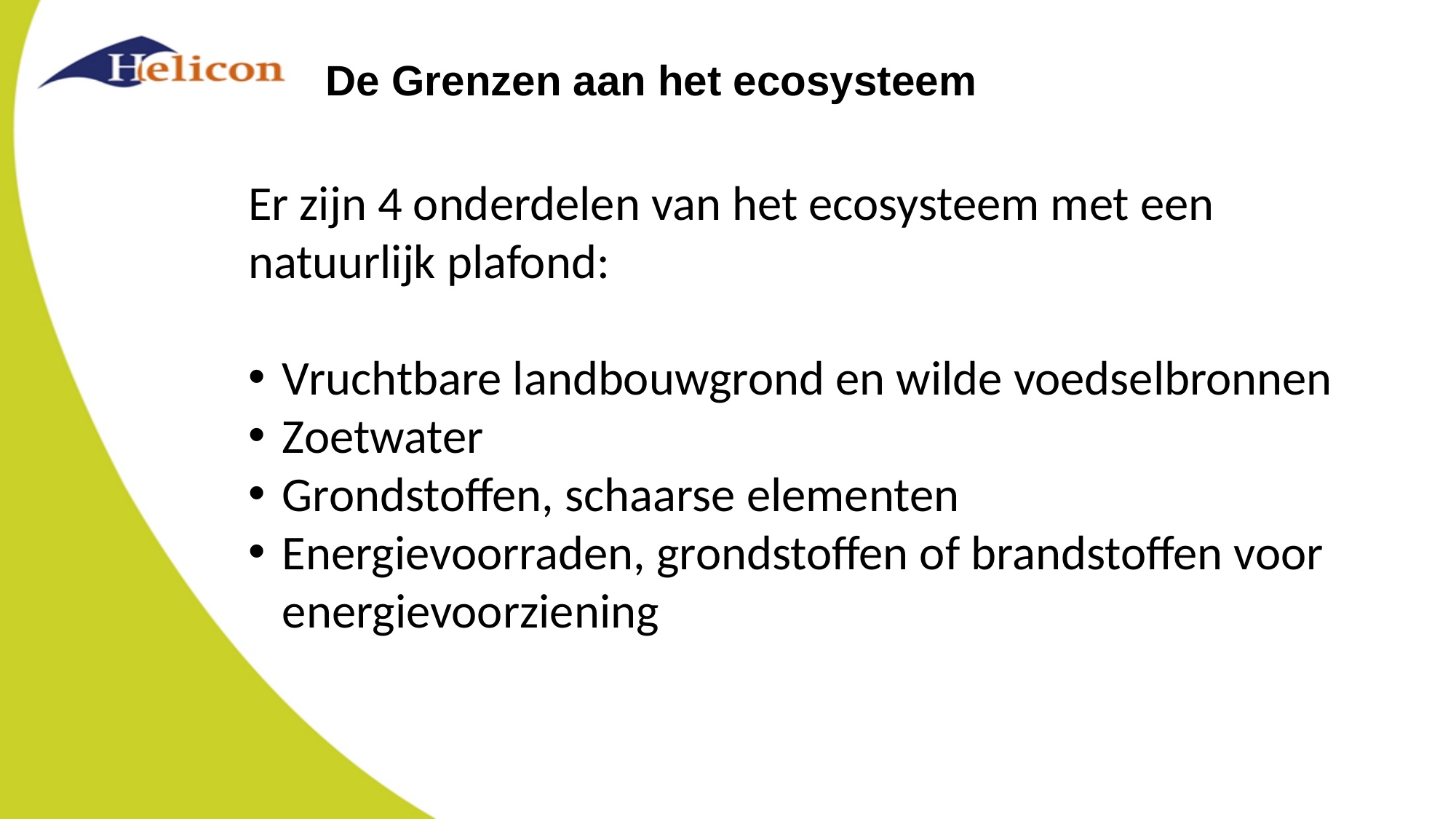

# De Grenzen aan het ecosysteem
Er zijn 4 onderdelen van het ecosysteem met een natuurlijk plafond:

Vruchtbare landbouwgrond en wilde voedselbronnen
Zoetwater
Grondstoffen, schaarse elementen
Energievoorraden, grondstoffen of brandstoffen voor energievoorziening